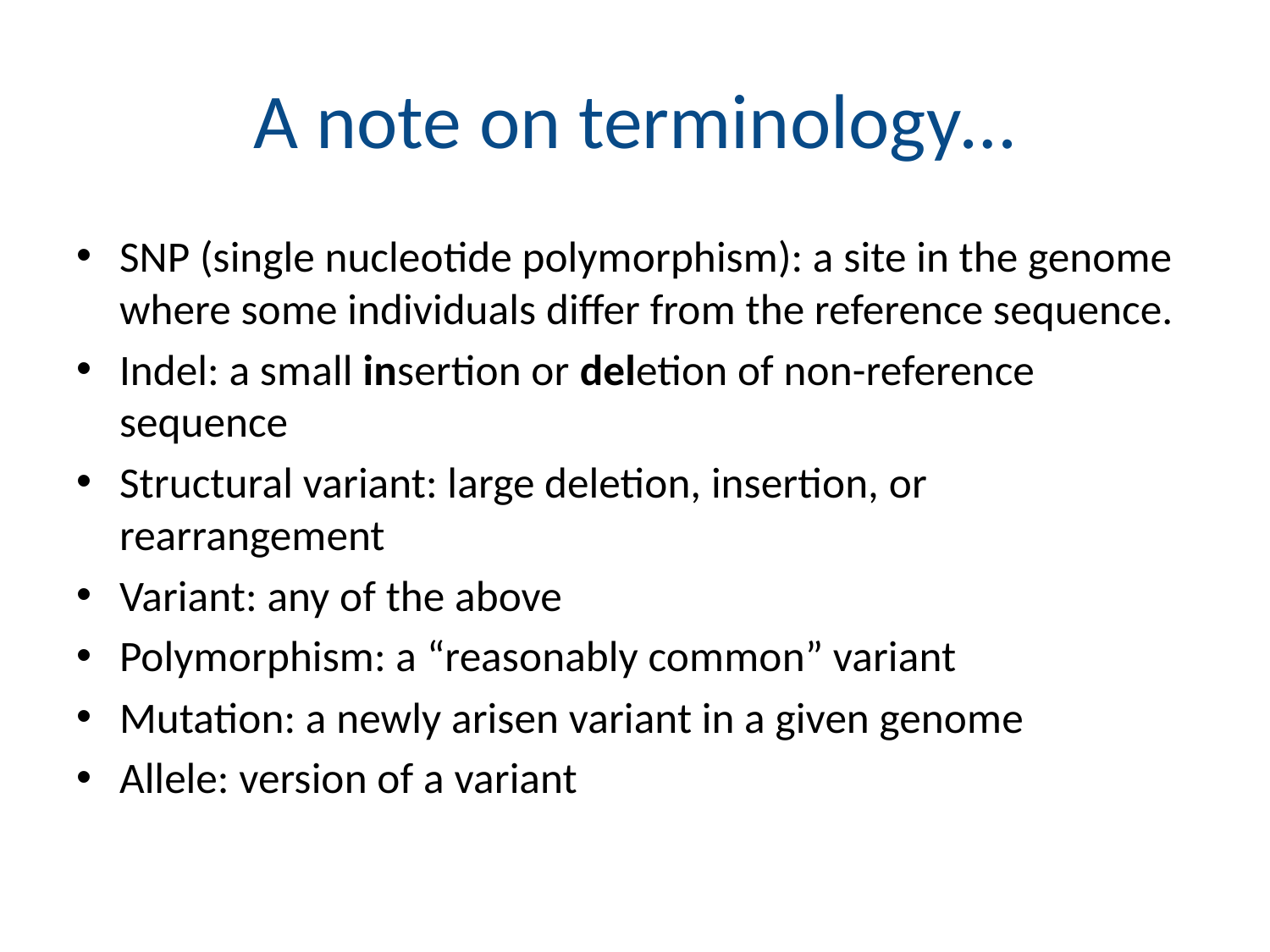

# A note on terminology…
SNP (single nucleotide polymorphism): a site in the genome where some individuals differ from the reference sequence.
Indel: a small insertion or deletion of non-reference sequence
Structural variant: large deletion, insertion, or rearrangement
Variant: any of the above
Polymorphism: a “reasonably common” variant
Mutation: a newly arisen variant in a given genome
Allele: version of a variant